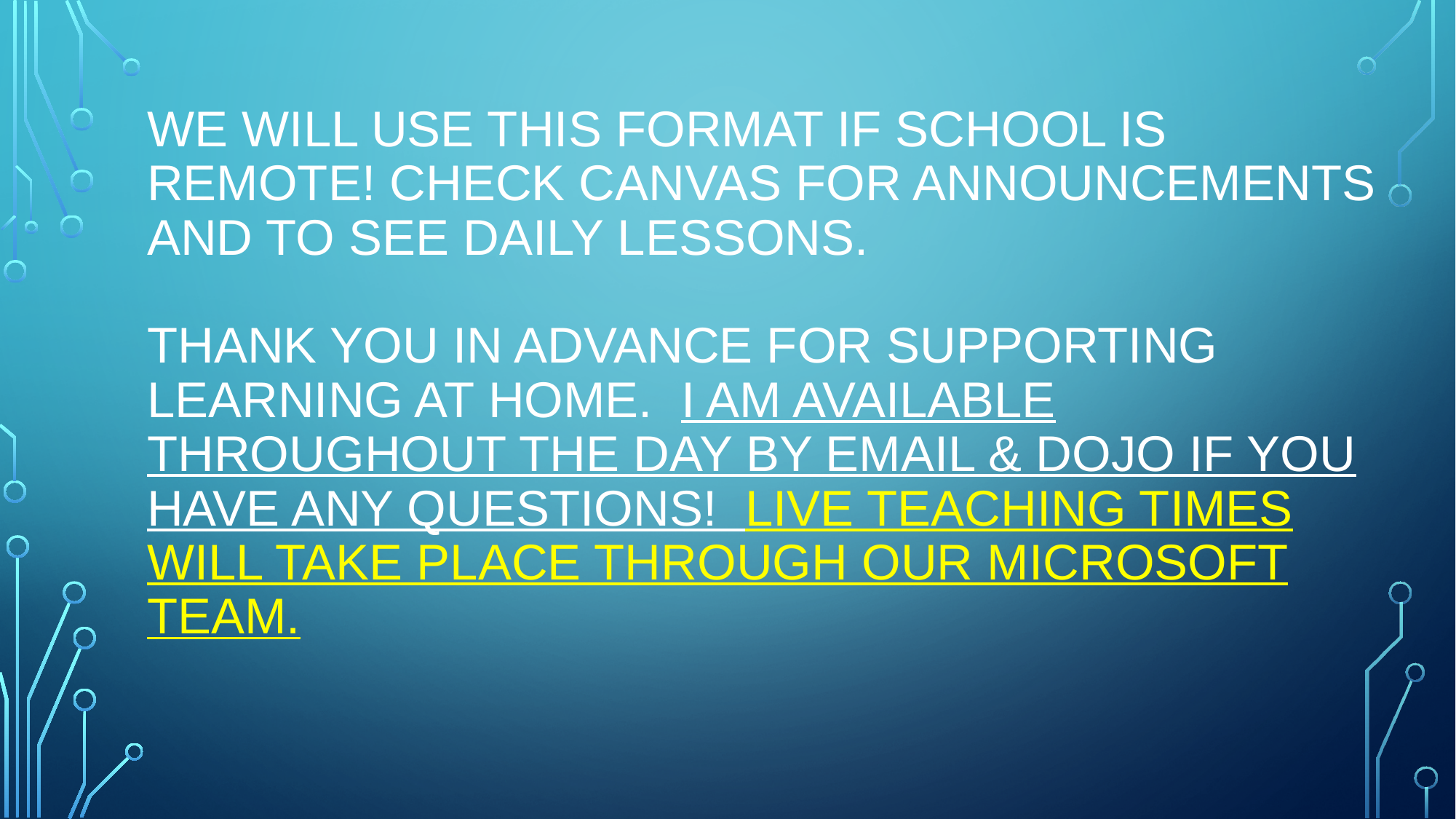

# We will use this format if school is remote! Check canvas for announcements and to see daily lessons. Thank you in advance for supporting learning at home.  I am available throughout the day by email & Dojo if you have any questions!  Live teaching times will take place through our Microsoft Team.